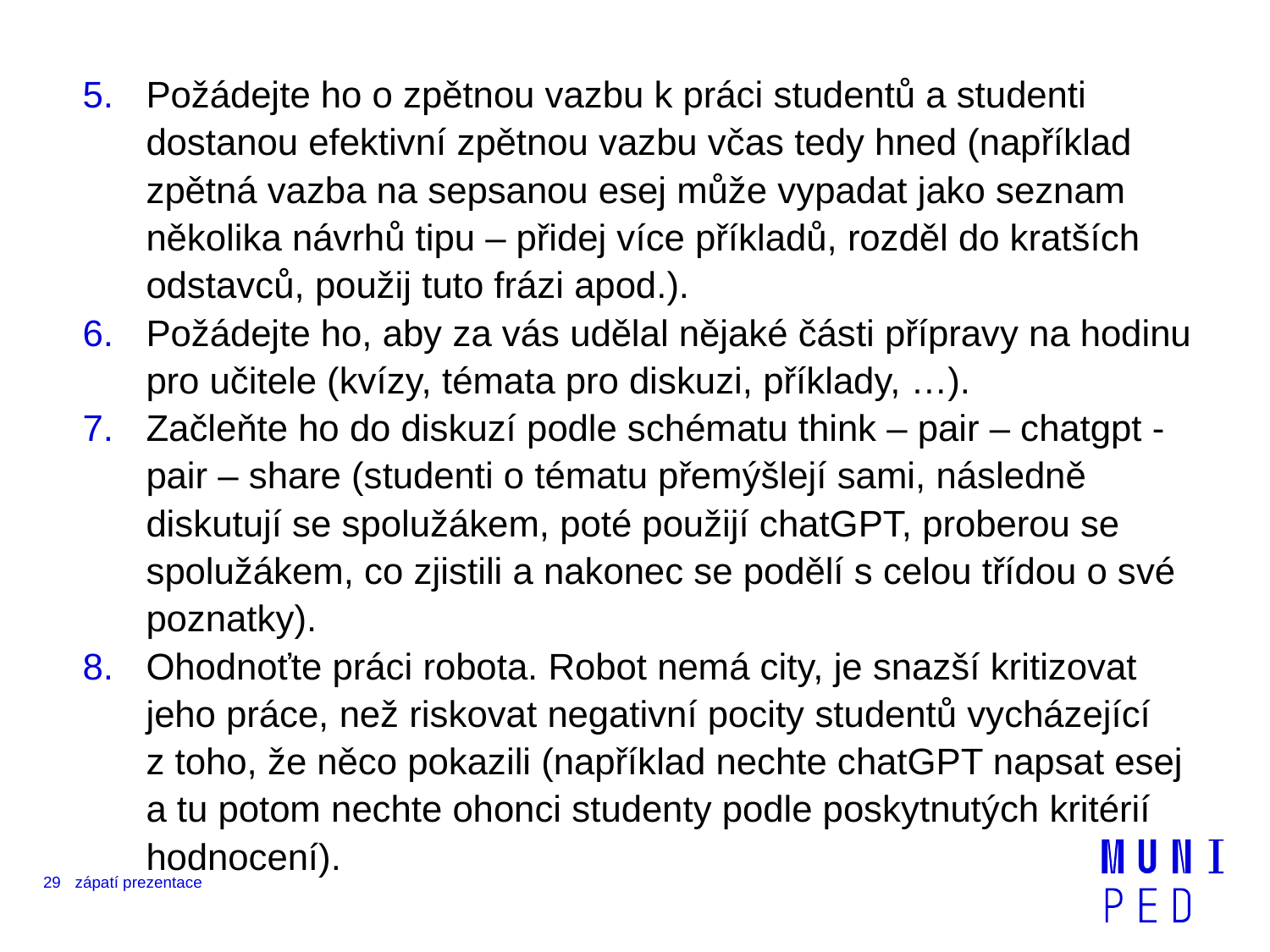

Požádejte ho o zpětnou vazbu k práci studentů a studenti dostanou efektivní zpětnou vazbu včas tedy hned (například zpětná vazba na sepsanou esej může vypadat jako seznam několika návrhů tipu – přidej více příkladů, rozděl do kratších odstavců, použij tuto frázi apod.).
Požádejte ho, aby za vás udělal nějaké části přípravy na hodinu pro učitele (kvízy, témata pro diskuzi, příklady, …).
Začleňte ho do diskuzí podle schématu think – pair – chatgpt - pair – share (studenti o tématu přemýšlejí sami, následně diskutují se spolužákem, poté použijí chatGPT, proberou se spolužákem, co zjistili a nakonec se podělí s celou třídou o své poznatky).
Ohodnoťte práci robota. Robot nemá city, je snazší kritizovat jeho práce, než riskovat negativní pocity studentů vycházející z toho, že něco pokazili (například nechte chatGPT napsat esej a tu potom nechte ohonci studenty podle poskytnutých kritérií hodnocení).

29
zápatí prezentace